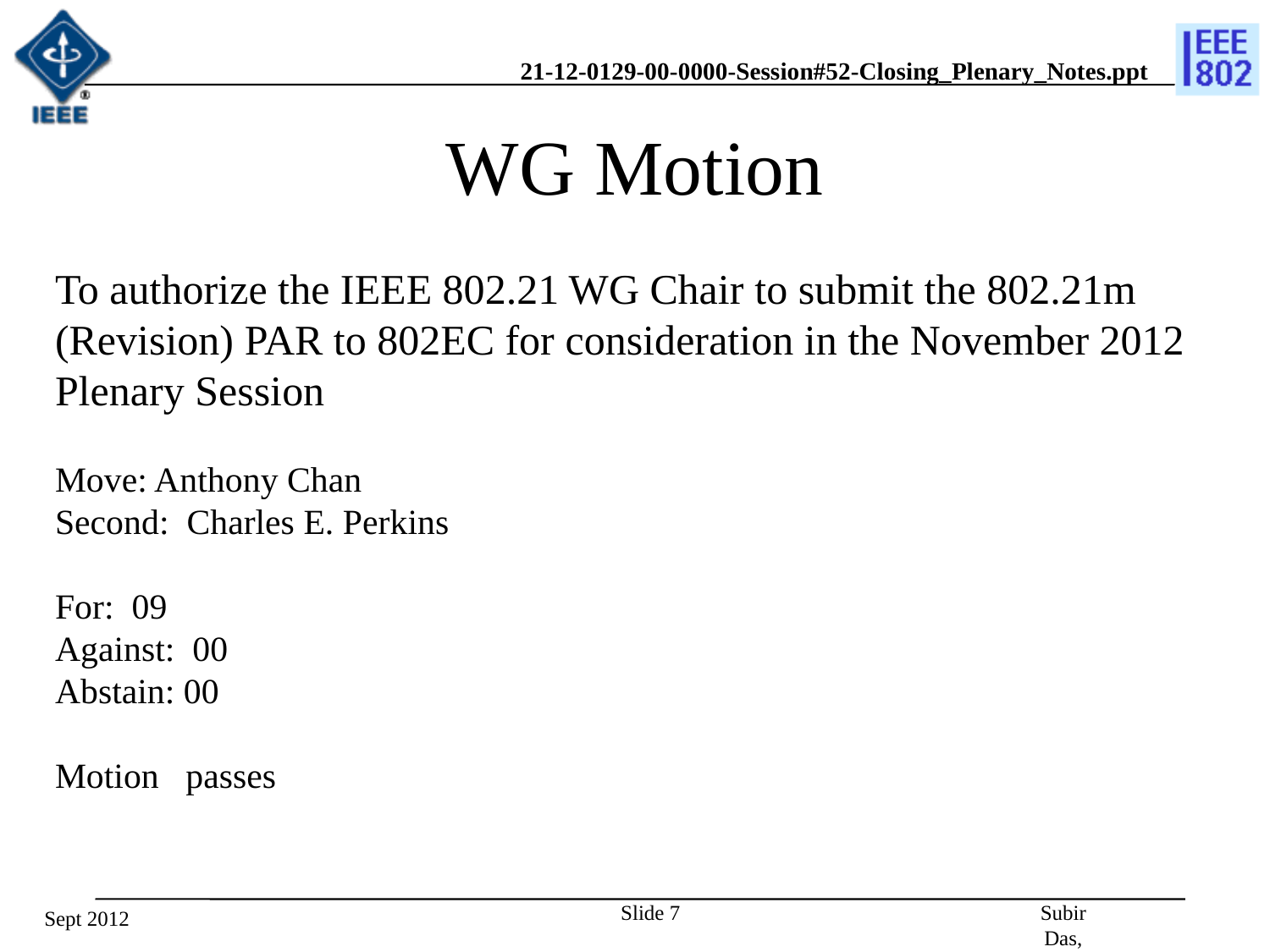

# WG Motion
To authorize the IEEE 802.21 WG Chair to submit the 802.21m (Revision) PAR to 802EC for consideration in the November 2012 Plenary Session

Move: Anthony Chan
Second:  Charles E. Perkins

For:  09
Against:  00
Abstain: 00

Motion   passes
Sept 2012
Slide 7
Subir Das, Chair, IEEE 802.21